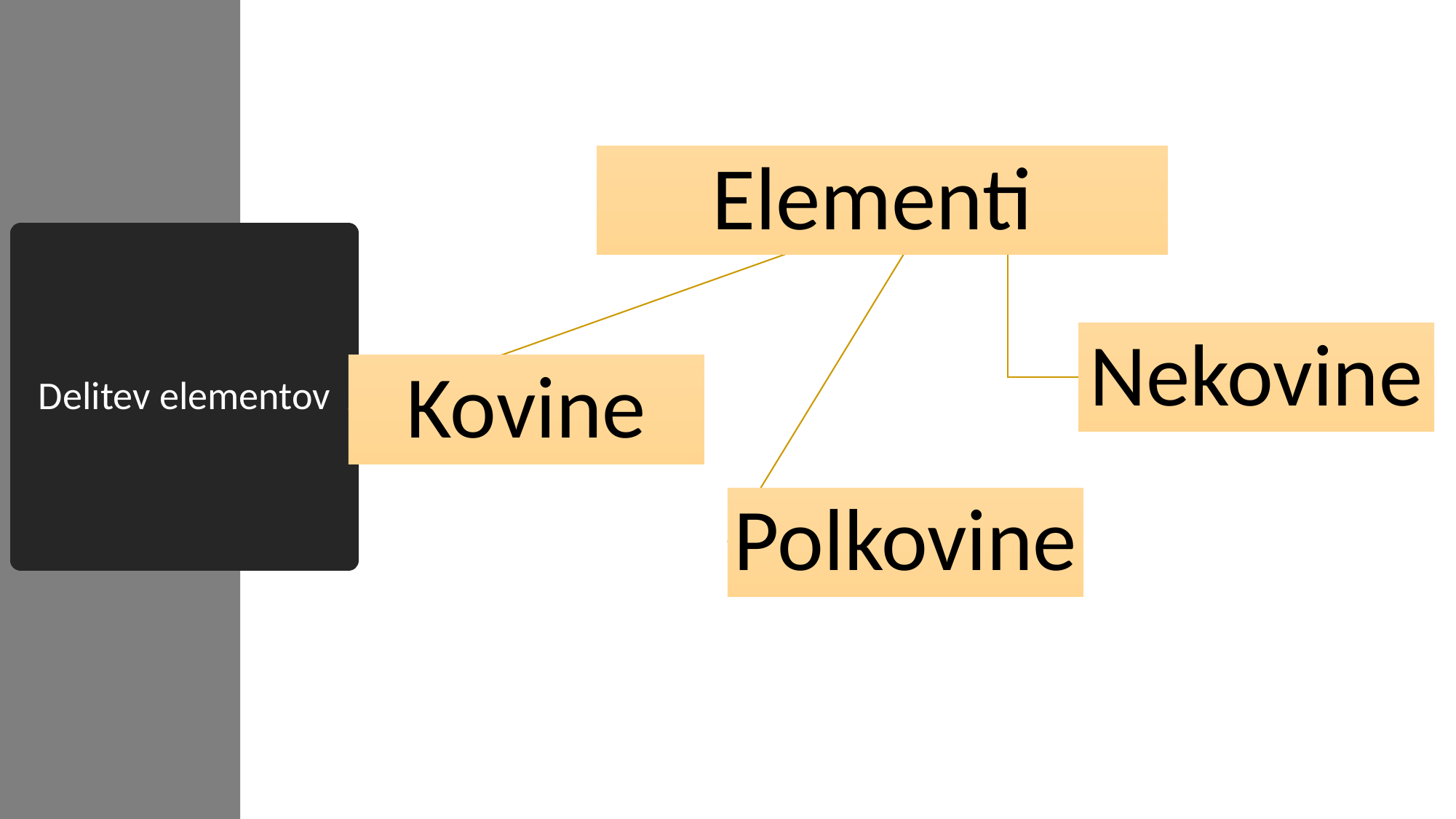

Elementi
Kovine
Polkovine
Nekovine
# Delitev elementov